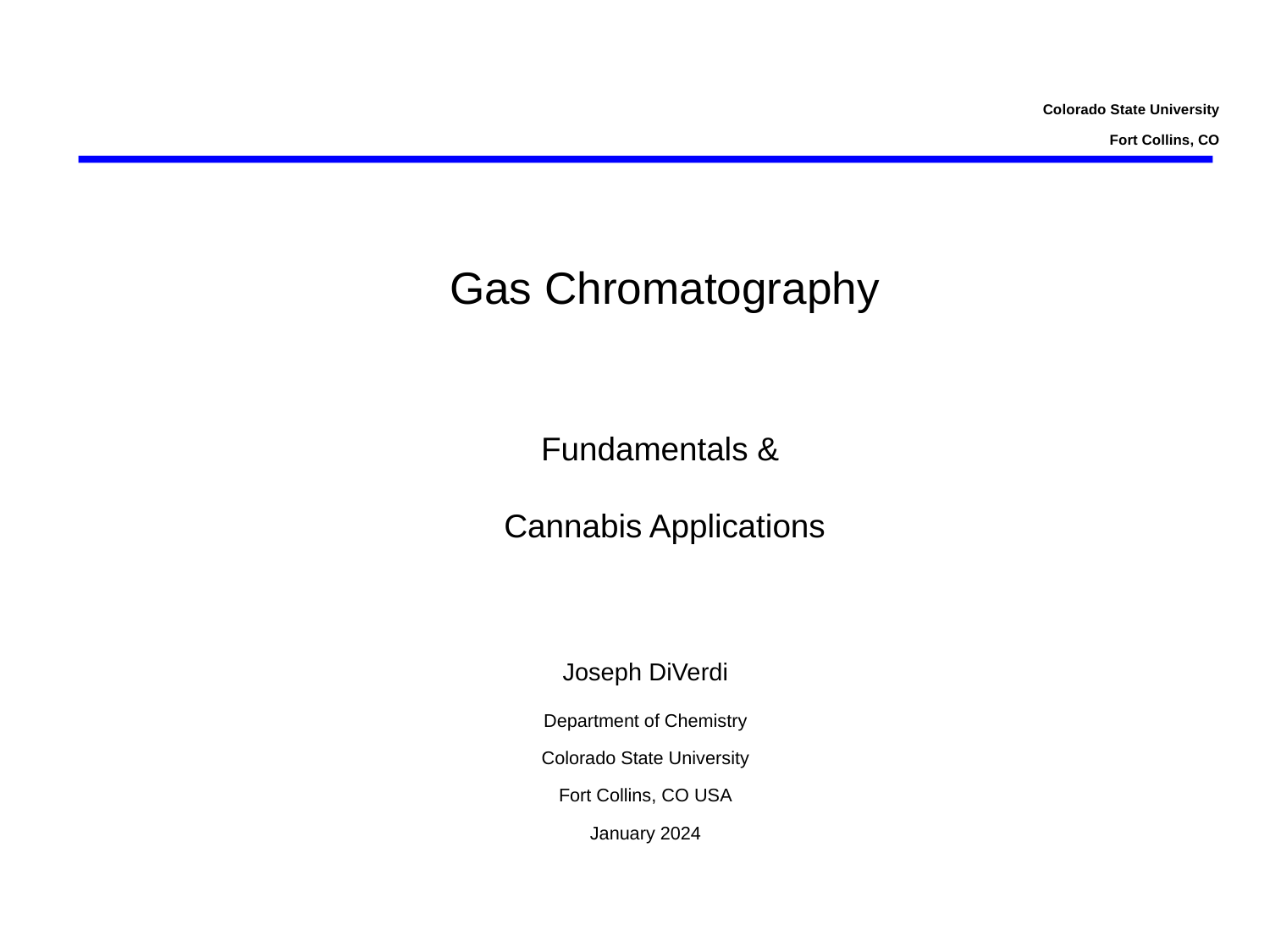

Colorado State University
Fort Collins, CO

Gas Chromatography

Fundamentals &
Cannabis Applications
Joseph DiVerdi
Department of Chemistry
Colorado State University
Fort Collins, CO USA
January 2024